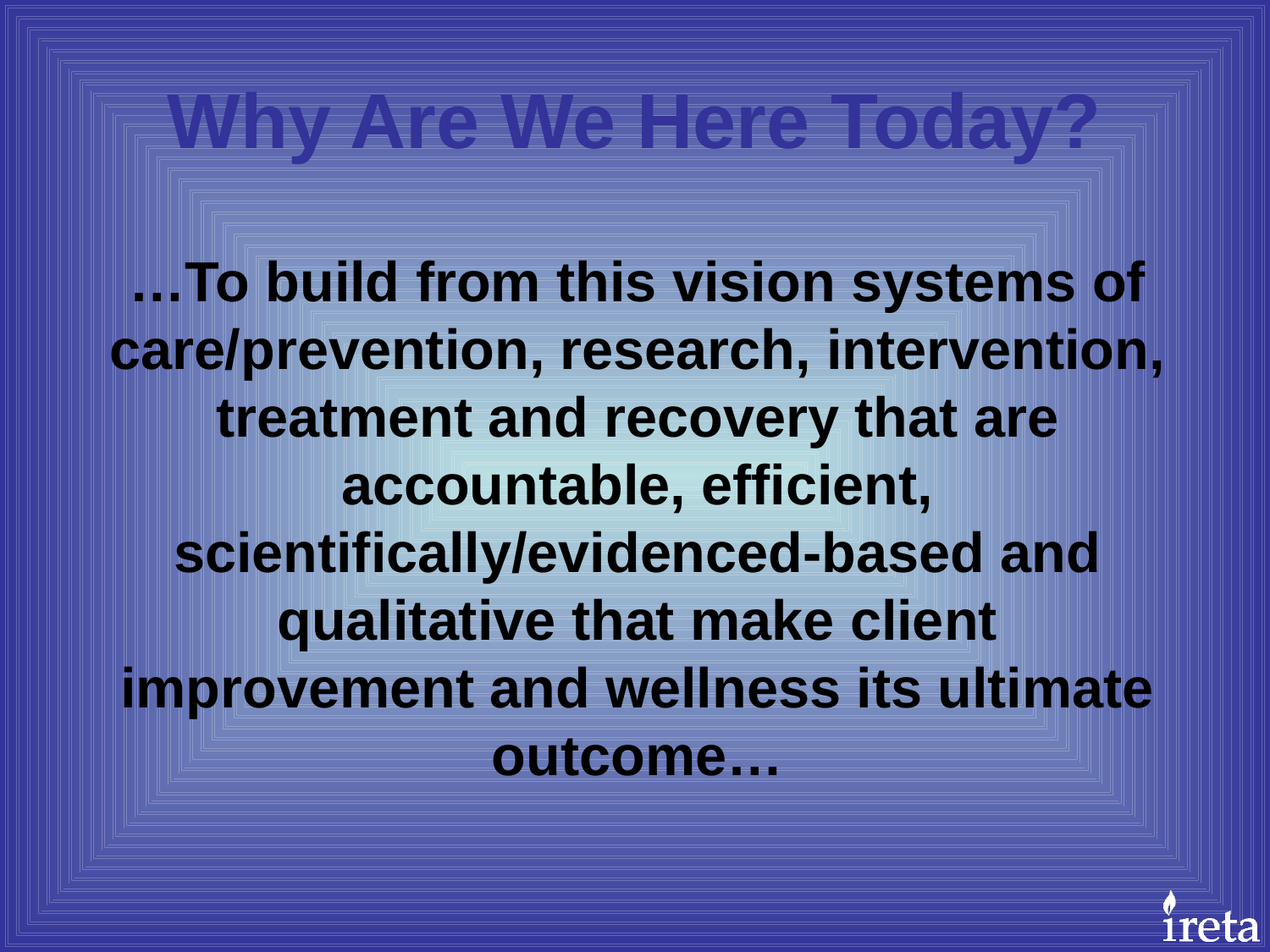

# Why Are We Here Today?
	…To build from this vision systems of care/prevention, research, intervention, treatment and recovery that are accountable, efficient, scientifically/evidenced-based and qualitative that make client improvement and wellness its ultimate outcome…